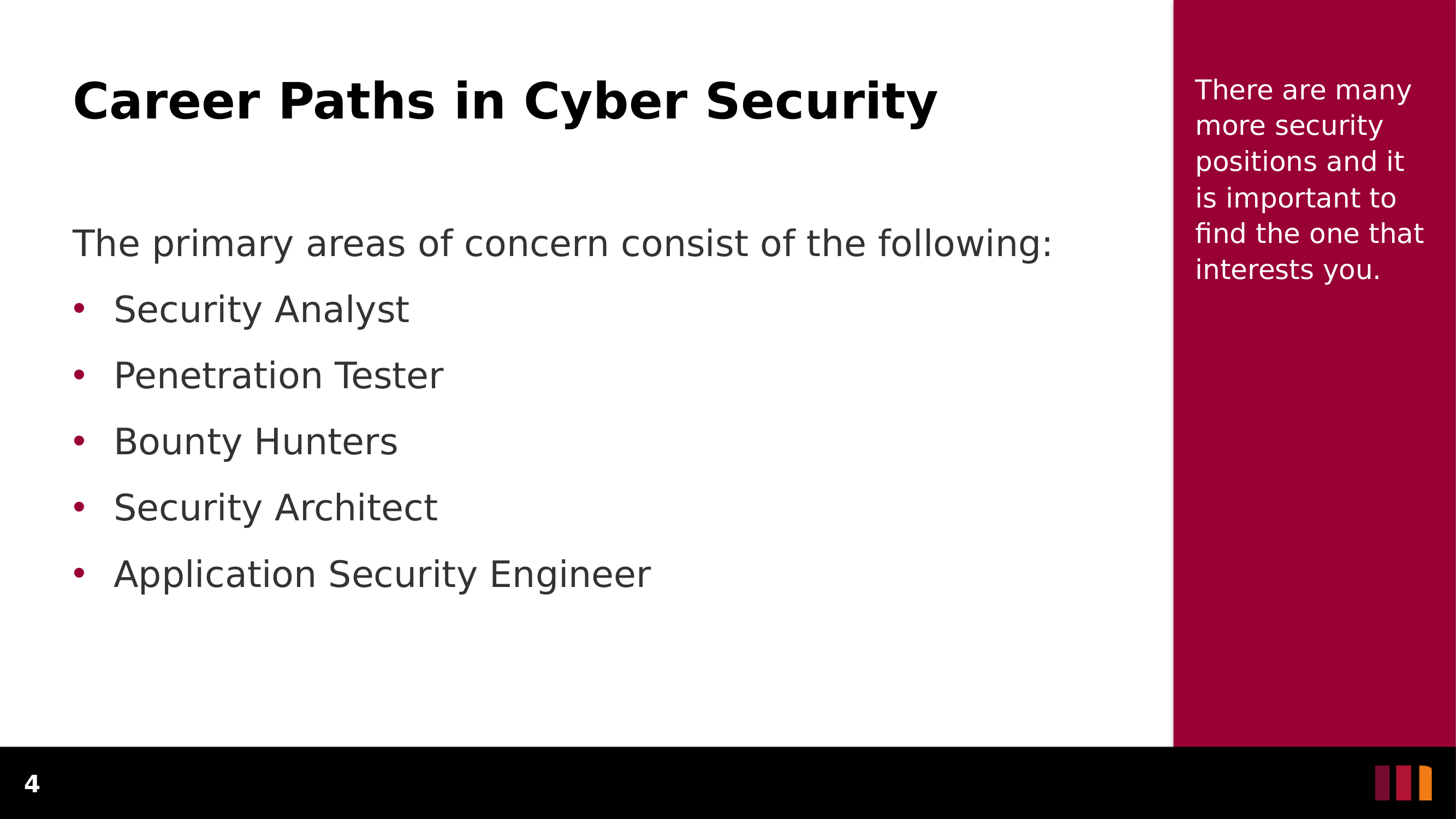

# Career Paths in Cyber Security
There are many more security positions and it is important to find the one that interests you.
The primary areas of concern consist of the following:
Security Analyst
Penetration Tester
Bounty Hunters
Security Architect
Application Security Engineer

4